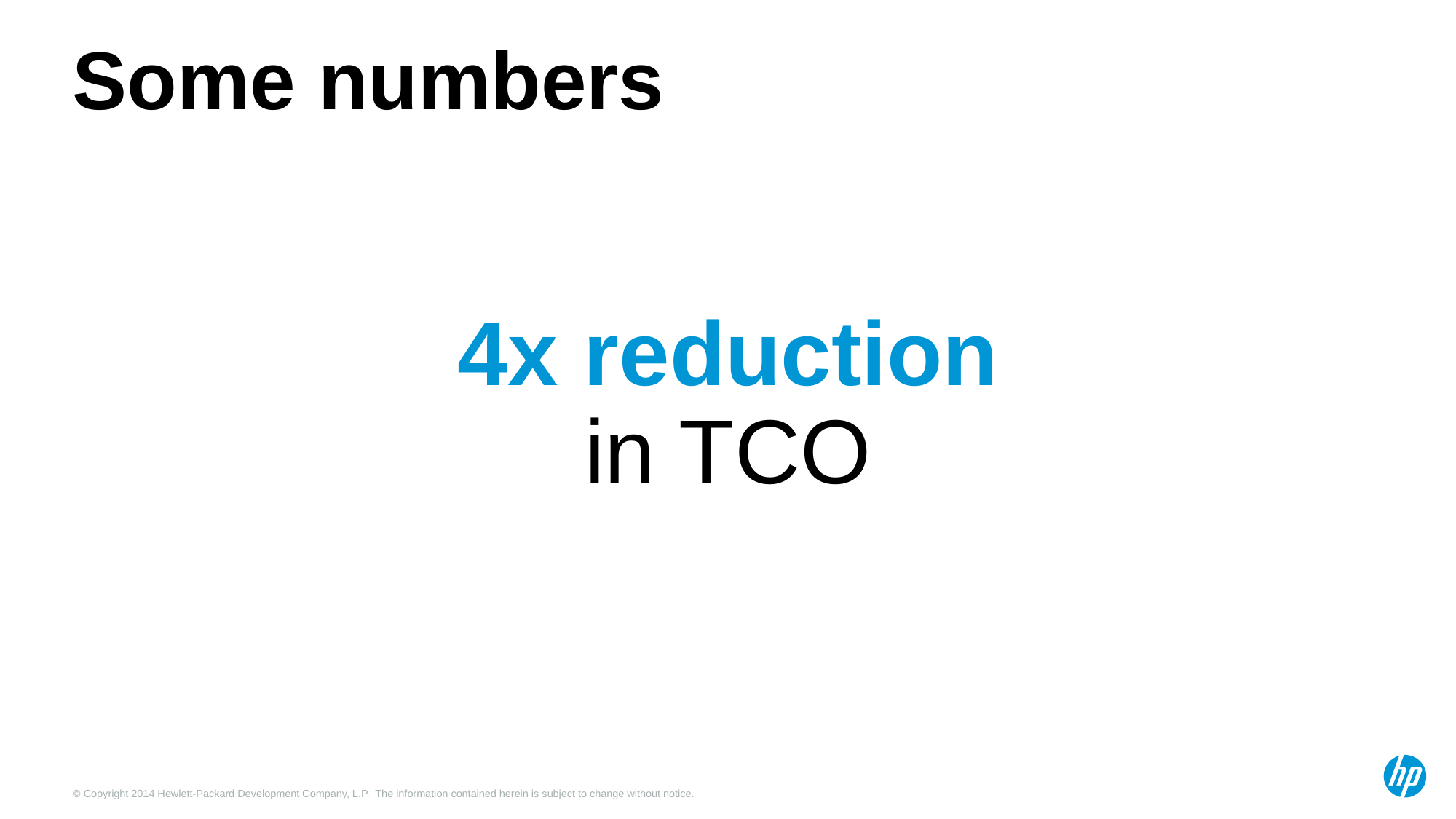

# Some numbers
4x reduction
in TCO